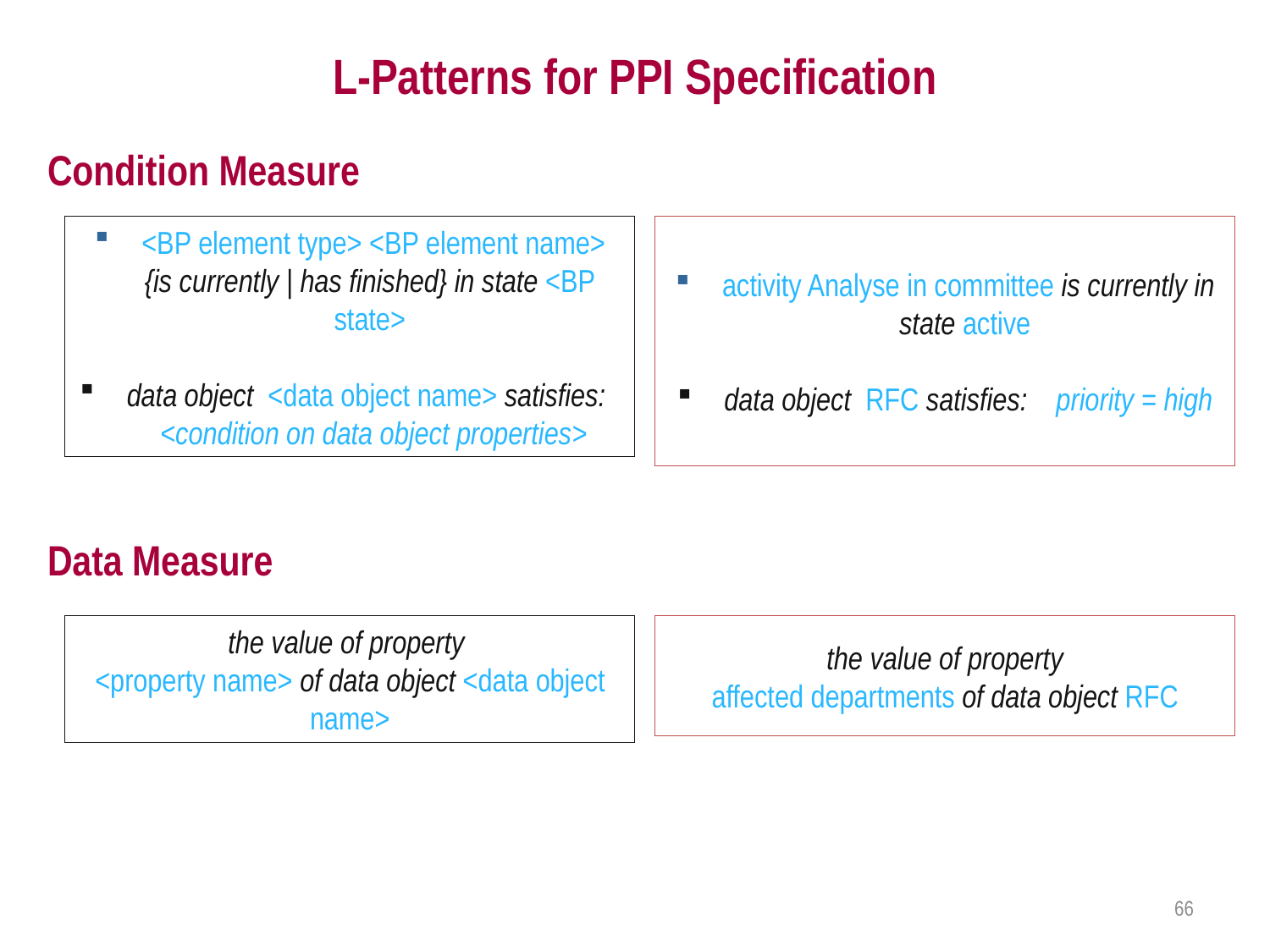

# L-Patterns for PPI Specification
Condition Measure
 <BP element type> <BP element name> {is currently | has finished} in state <BP state>

 data object  <data object name> satisfies:    <condition on data object properties>
 activity Analyse in committee is currently in state active

 data object  RFC satisfies:    priority = high
Data Measure
the value of property
<property name> of data object <data object name>
 the value of property
affected departments of data object RFC
66